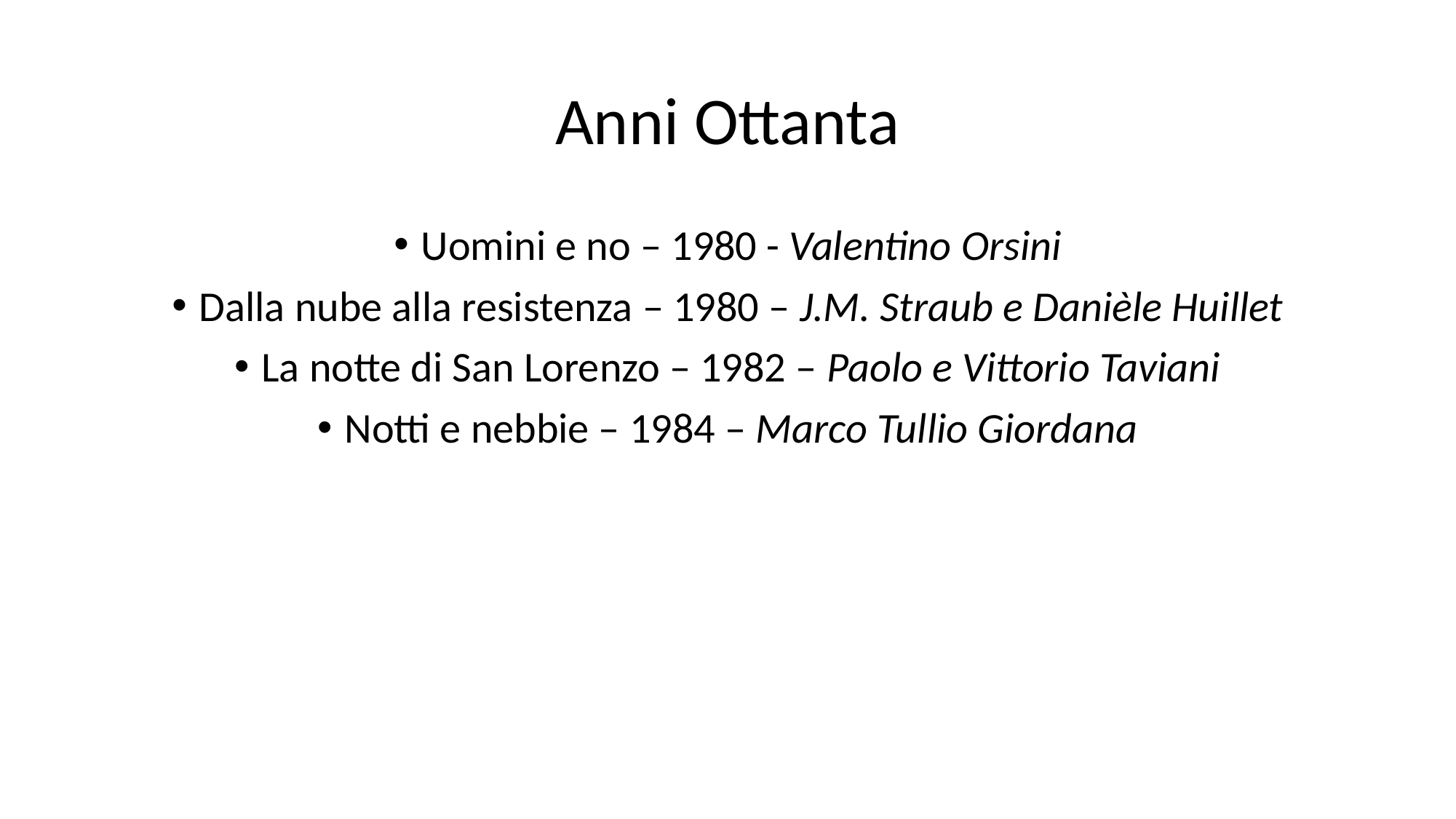

# Anni Ottanta
Uomini e no – 1980 - Valentino Orsini
Dalla nube alla resistenza – 1980 – J.M. Straub e Danièle Huillet
La notte di San Lorenzo – 1982 – Paolo e Vittorio Taviani
Notti e nebbie – 1984 – Marco Tullio Giordana